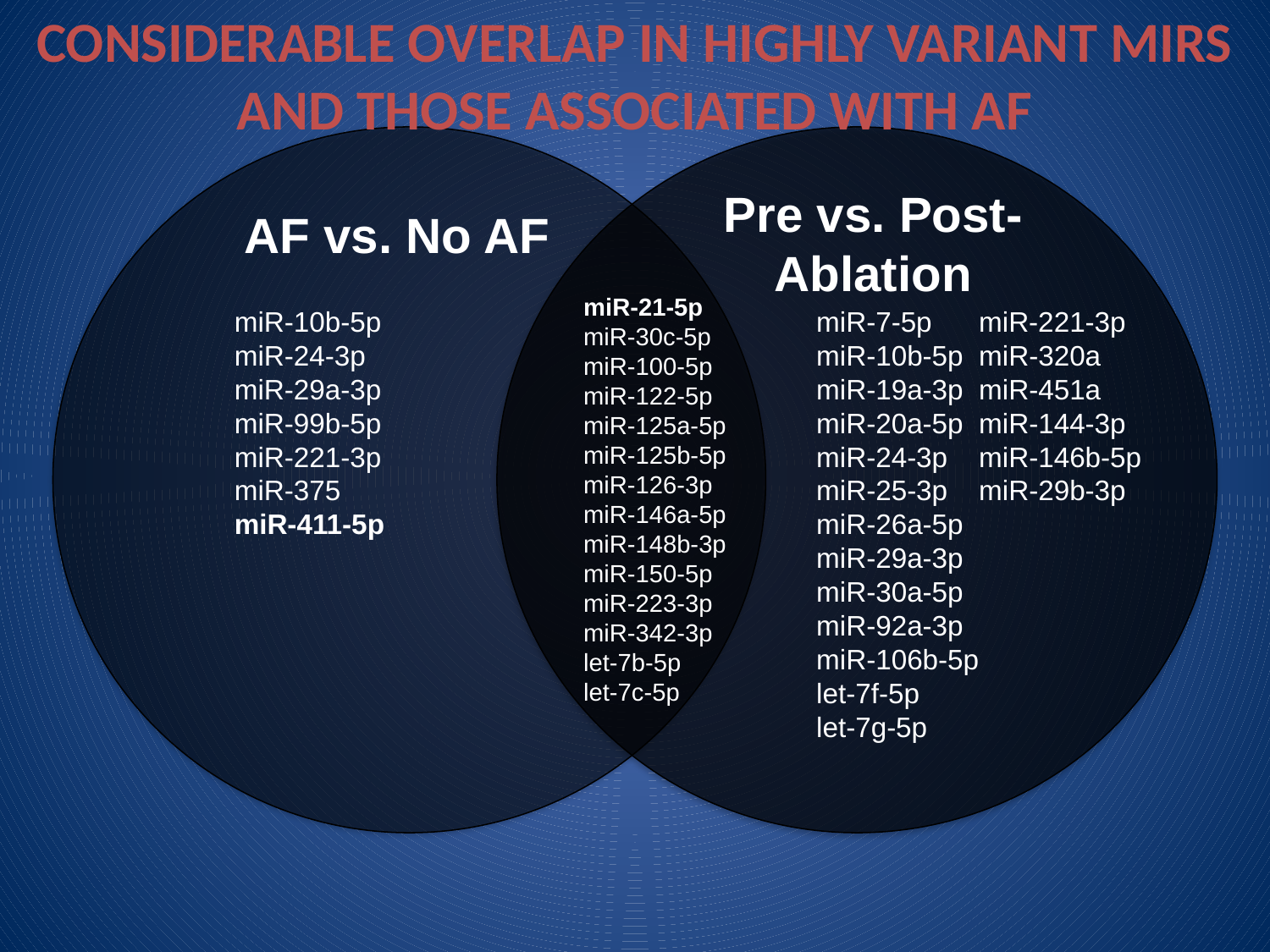

Considerable Overlap in Highly Variant Mirs and those associated with AF

Pre vs. Post-Ablation
AF vs. No AF
miR-21-5p
miR-30c-5p
miR-100-5p
miR-122-5p
miR-125a-5p
miR-125b-5p
miR-126-3p
miR-146a-5p
miR-148b-3p
miR-150-5p
miR-223-3p
miR-342-3p
let-7b-5p
let-7c-5p

miR-10b-5p
miR-24-3p
miR-29a-3p
miR-99b-5p
miR-221-3p
miR-375
miR-411-5p
miR-7-5p      miR-221-3p
miR-10b-5p  miR-320a
miR-19a-3p  miR-451a
miR-20a-5p  miR-144-3p
miR-24-3p    miR-146b-5p
miR-25-3p    miR-29b-3p
miR-26a-5p
miR-29a-3p
miR-30a-5p
miR-92a-3p
miR-106b-5p
let-7f-5p
let-7g-5p